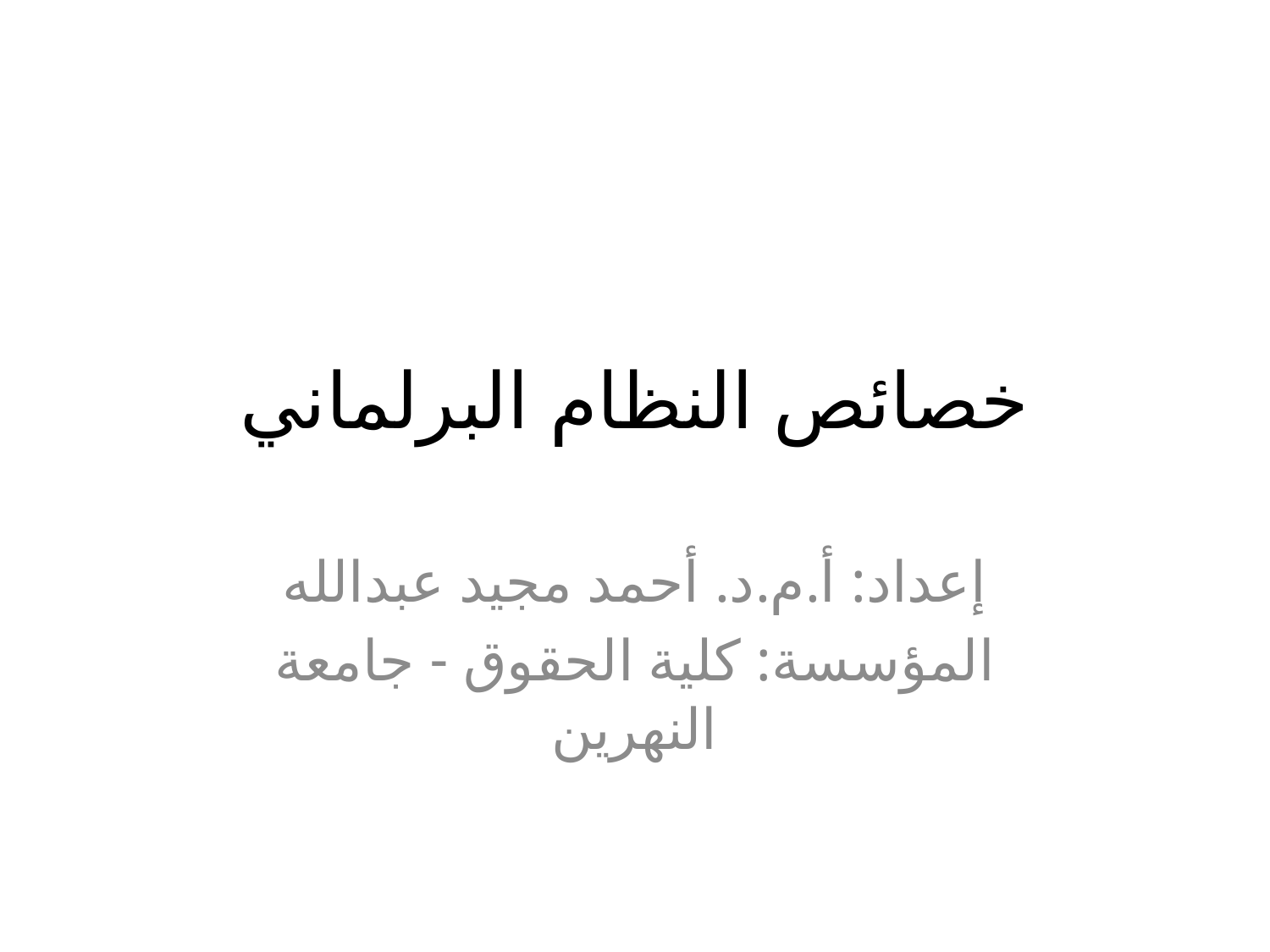

# خصائص النظام البرلماني
إعداد: أ.م.د. أحمد مجيد عبدالله
المؤسسة: كلية الحقوق - جامعة النهرين